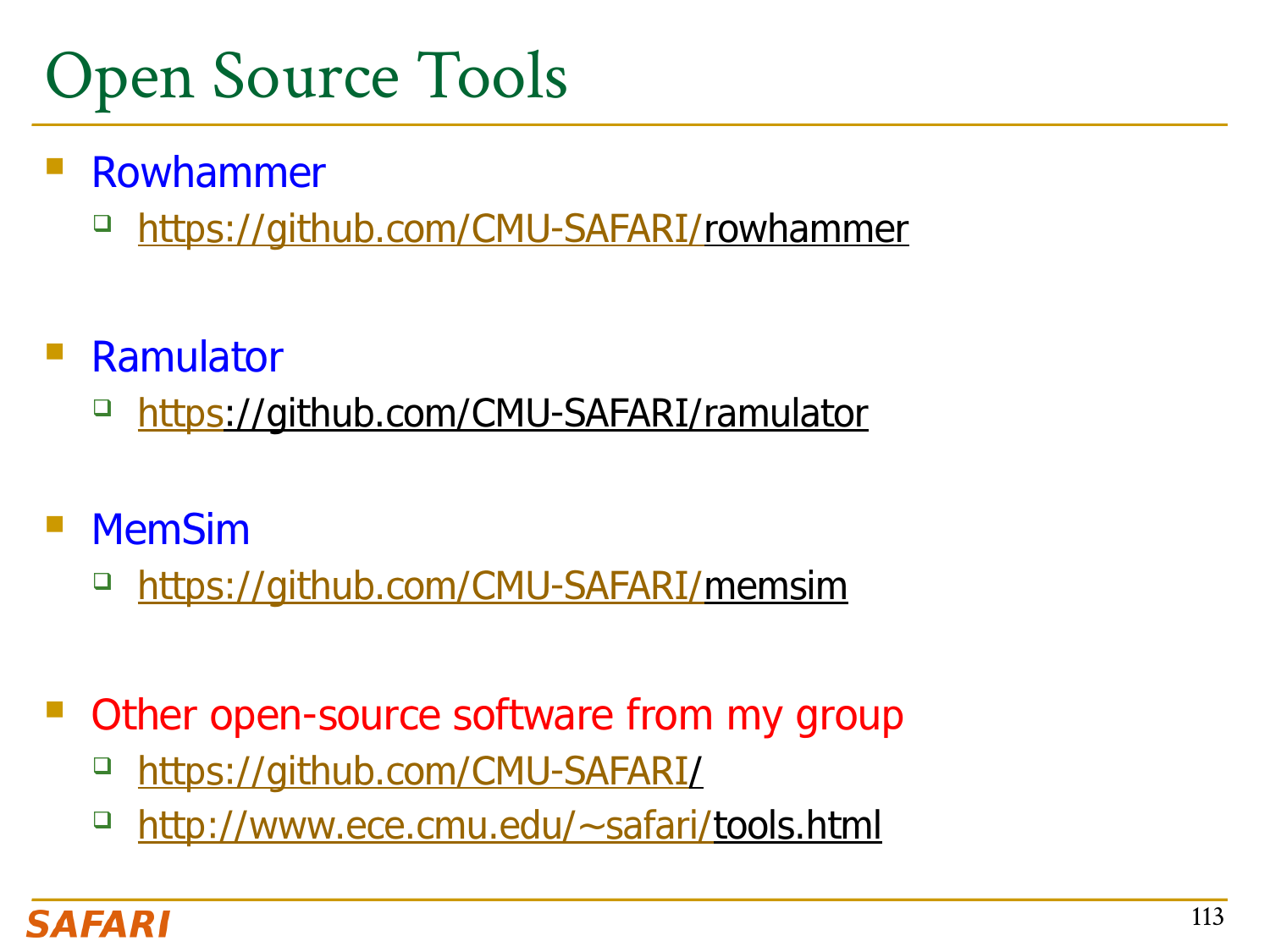

# Open Source Tools
Rowhammer
https://github.com/CMU-SAFARI/rowhammer

Ramulator
https://github.com/CMU-SAFARI/ramulator

MemSim
https://github.com/CMU-SAFARI/memsim

Other open-source software from my group
https://github.com/CMU-SAFARI/
http://www.ece.cmu.edu/~safari/tools.html
113